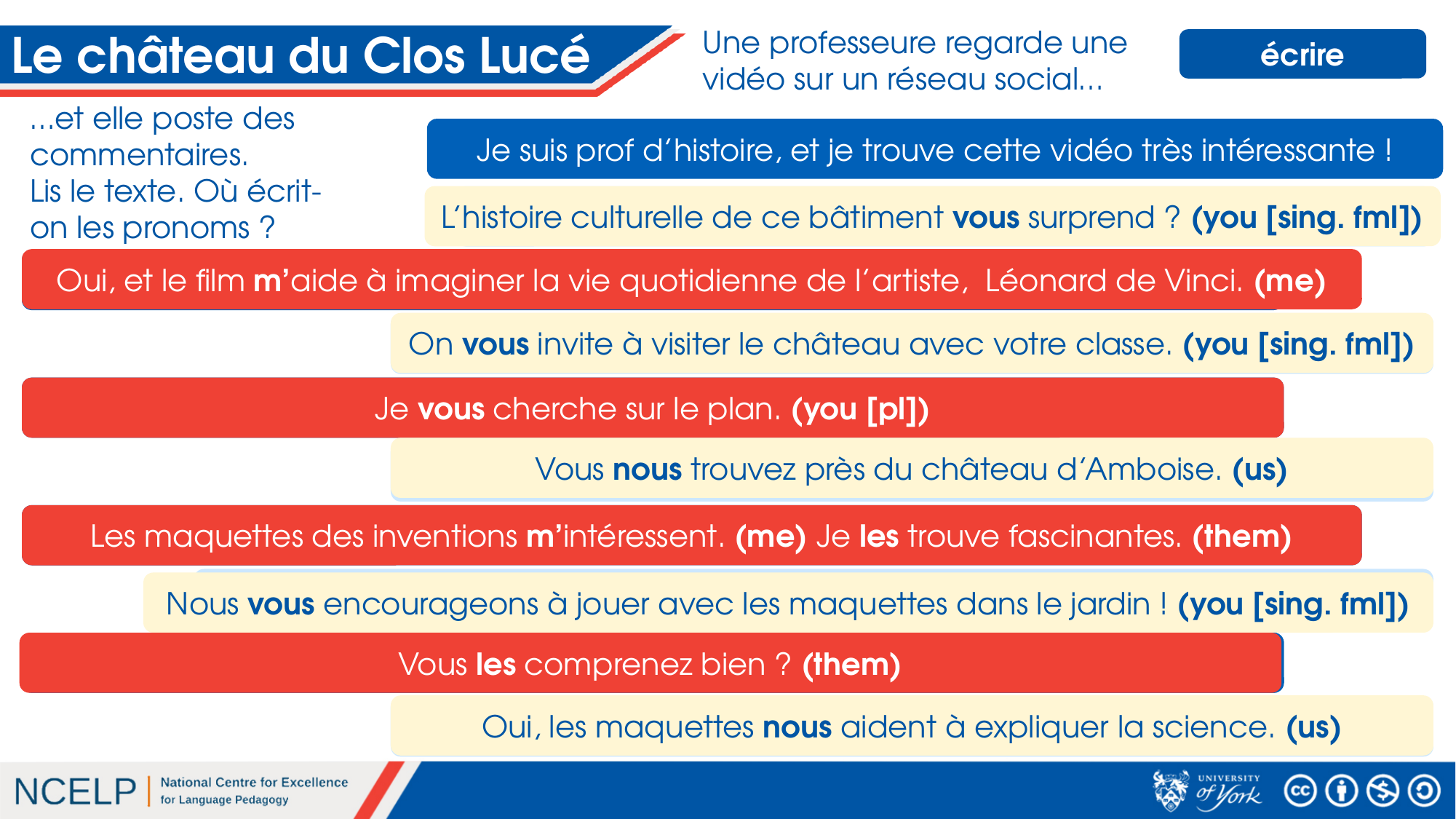

Une professeure regarde une vidéo sur un réseau social…
# Le château du Clos Lucé
écrire
…et elle poste des commentaires.
Lis le texte. Où écrit-on les pronoms ?
Je suis prof d’histoire, et je trouve cette vidéo très intéressante !
L’histoire culturelle de ce bâtiment vous surprend ? (you [sing. fml])
L’histoire culturelle de ce bâtiment surprend ? (you [sing. fml])
Oui, et le film m’aide à imaginer la vie quotidienne de l’artiste,  Léonard de Vinci. (me)
Oui, et le film aide à imaginer la vie quotidienne de l’artiste,  Léonard de Vinci. (me)
On vous invite à visiter le château avec votre classe. (you [sing. fml])
On invite à visiter le château avec votre classe. (you [sing. fml])
Je cherche sur le plan. (you [pl])
Je vous cherche sur le plan. (you [pl])
Vous nous trouvez près du château d’Amboise. (us)
Vous trouvez près du château d’Amboise. (us)
Les maquettes des inventions intéressent. (me) Je trouve fascinantes. (them)
Les maquettes des inventions m’intéressent. (me) Je les trouve fascinantes. (them)
Nous encourageons à jouer avec les maquettes dans le jardin ! (you [sing. fml])
Nous vous encourageons à jouer avec les maquettes dans le jardin ! (you [sing. fml])
Vous les comprenez bien ? (them)
Vous connaissez bien ? (them)
Vous comprenez bien ? (them)
Oui, les maquettes nous aident à expliquer la science. (us)
Oui, les maquettes aident à expliquer la science. (us)